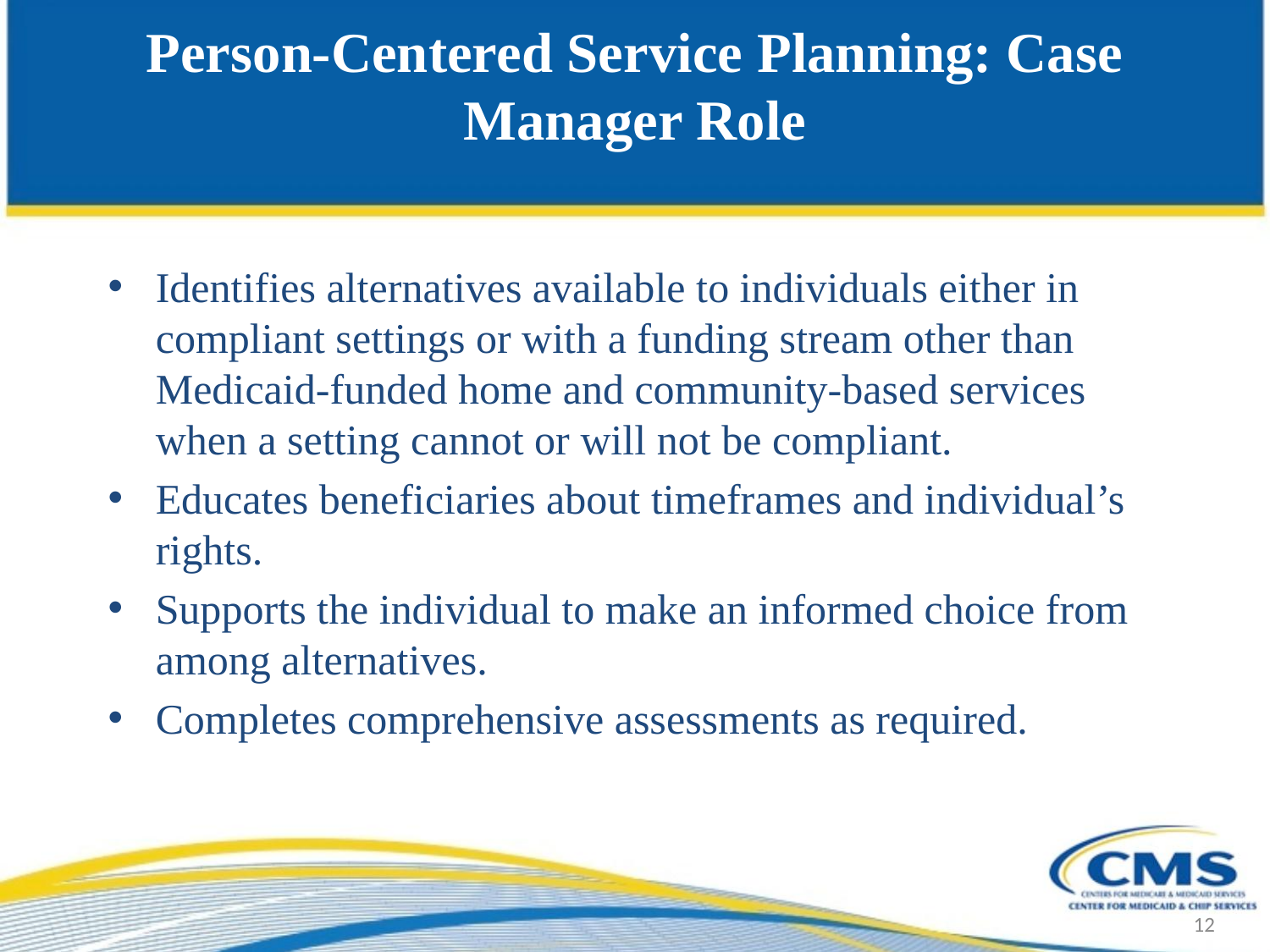

# Person-Centered Service Planning: Case Manager Role
Identifies alternatives available to individuals either in compliant settings or with a funding stream other than Medicaid-funded home and community-based services when a setting cannot or will not be compliant.
Educates beneficiaries about timeframes and individual’s rights.
Supports the individual to make an informed choice from among alternatives.
Completes comprehensive assessments as required.

12